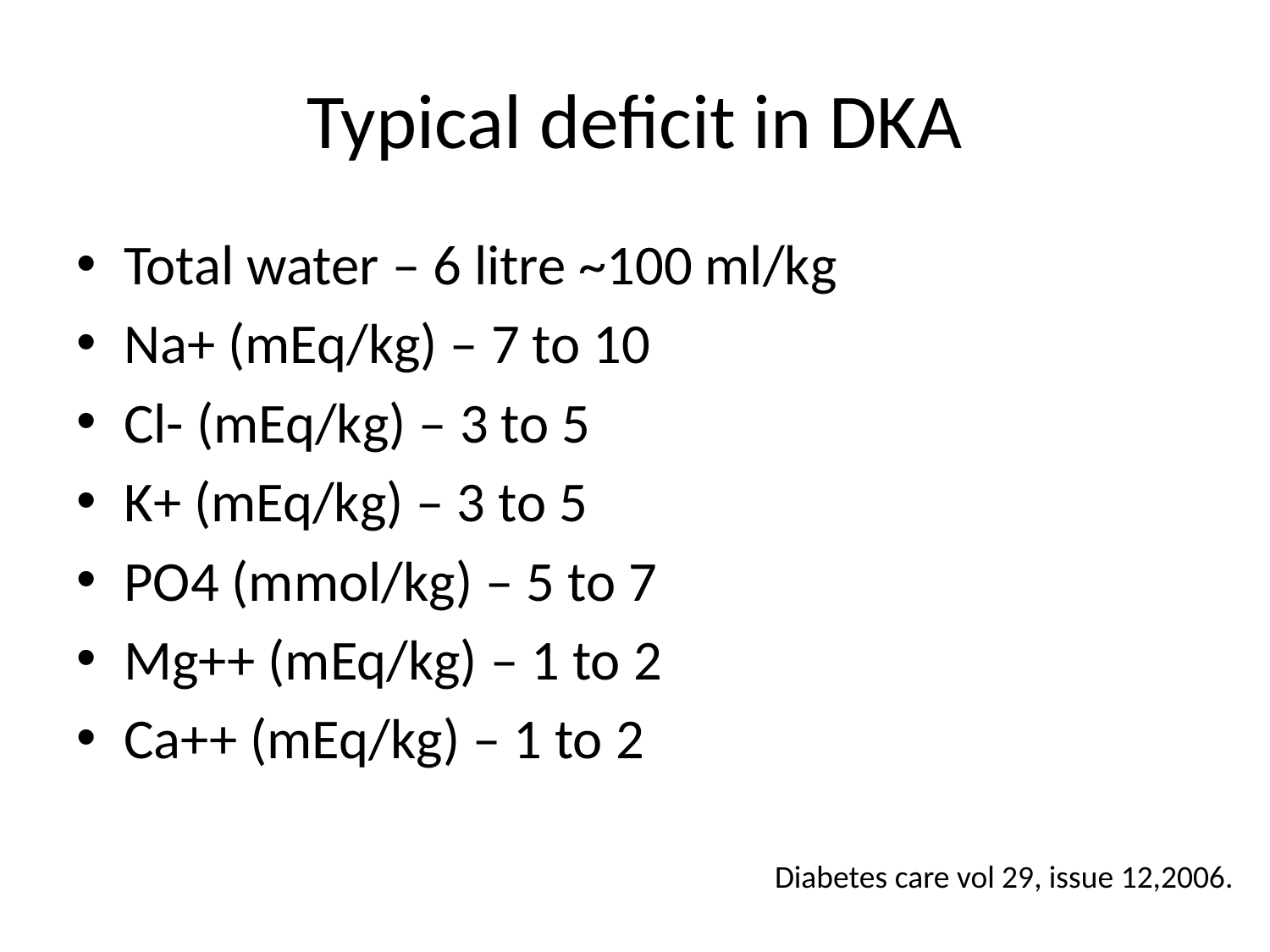

# Typical deficit in DKA
Total water – 6 litre ~100 ml/kg
Na+ (mEq/kg) – 7 to 10
Cl- (mEq/kg) – 3 to 5
K+ (mEq/kg) – 3 to 5
PO4 (mmol/kg) – 5 to 7
Mg++ (mEq/kg) – 1 to 2
Ca++ (mEq/kg) – 1 to 2

Diabetes care vol 29, issue 12,2006.